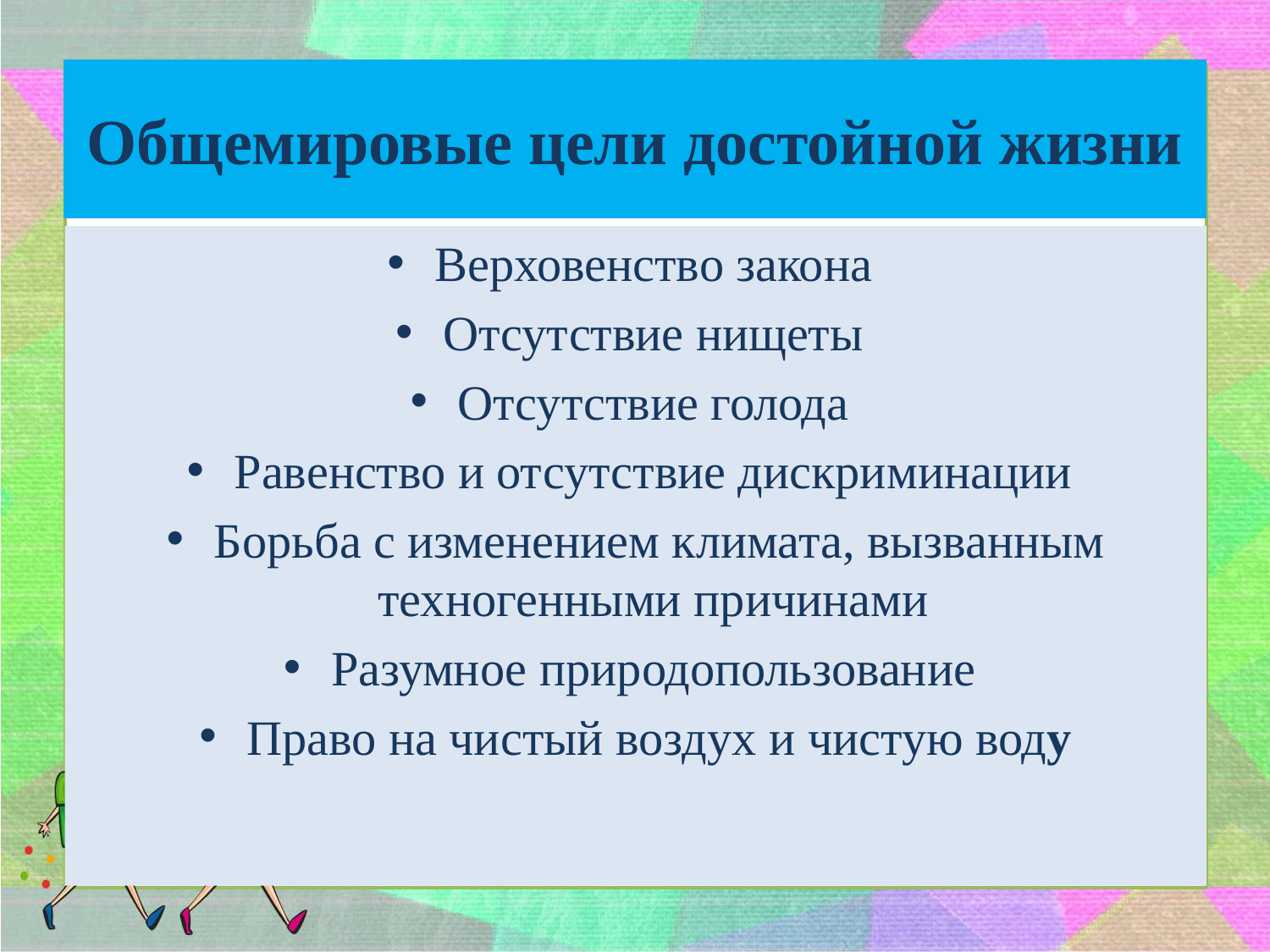

# Общемировые цели достойной жизни
Верховенство закона
Отсутствие нищеты
Отсутствие голода
Равенство и отсутствие дискриминации
Борьба с изменением климата, вызванным техногенными причинами
Разумное природопользование
Право на чистый воздух и чистую воду